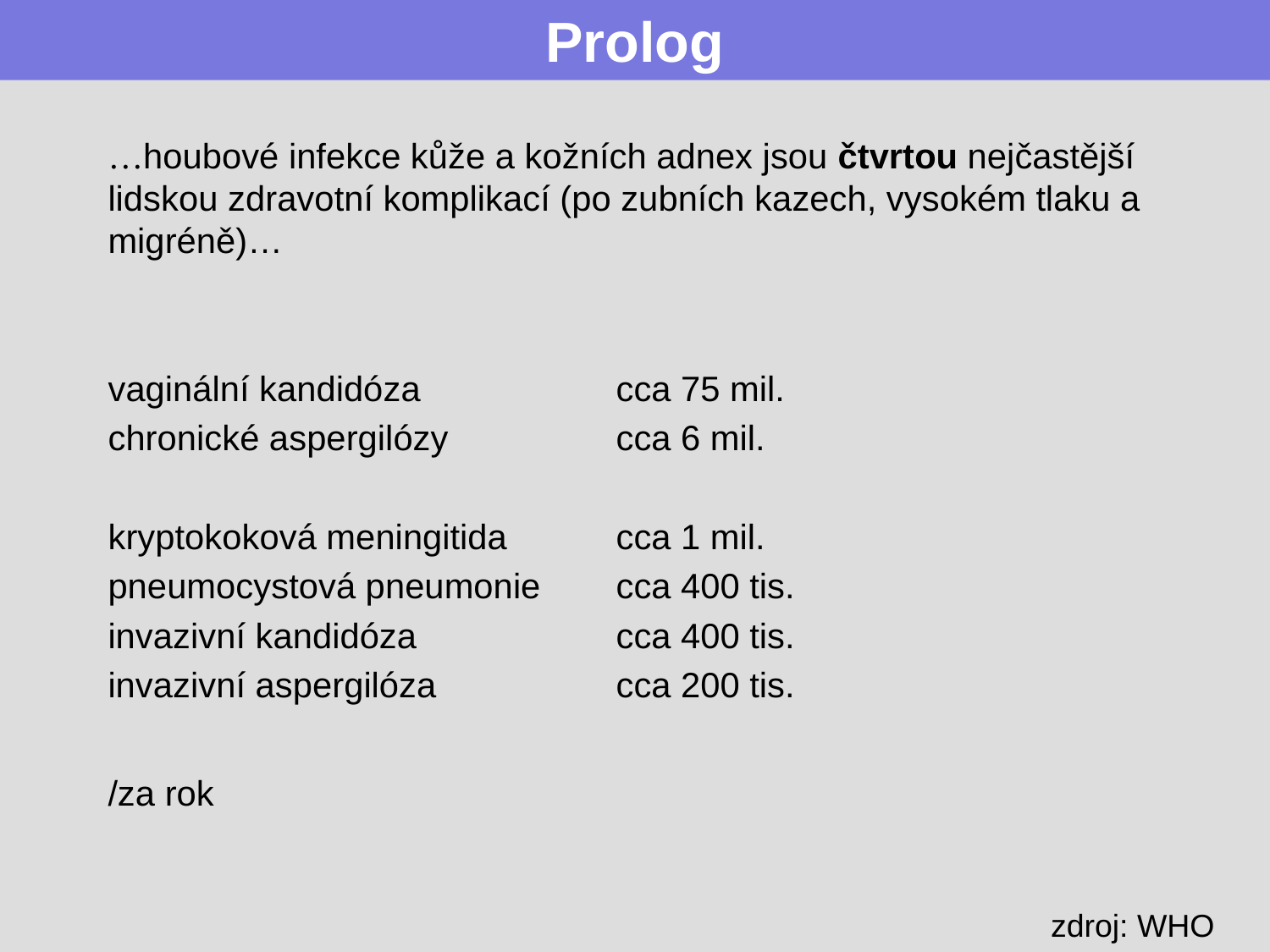

Prolog
…houbové infekce kůže a kožních adnex jsou čtvrtou nejčastější lidskou zdravotní komplikací (po zubních kazech, vysokém tlaku a migréně)…

vaginální kandidóza		cca 75 mil.
chronické aspergilózy		cca 6 mil.

kryptokoková meningitida	cca 1 mil.
pneumocystová pneumonie	cca 400 tis.
invazivní kandidóza		cca 400 tis.
invazivní aspergilóza		cca 200 tis.

/za rok

zdroj: WHO